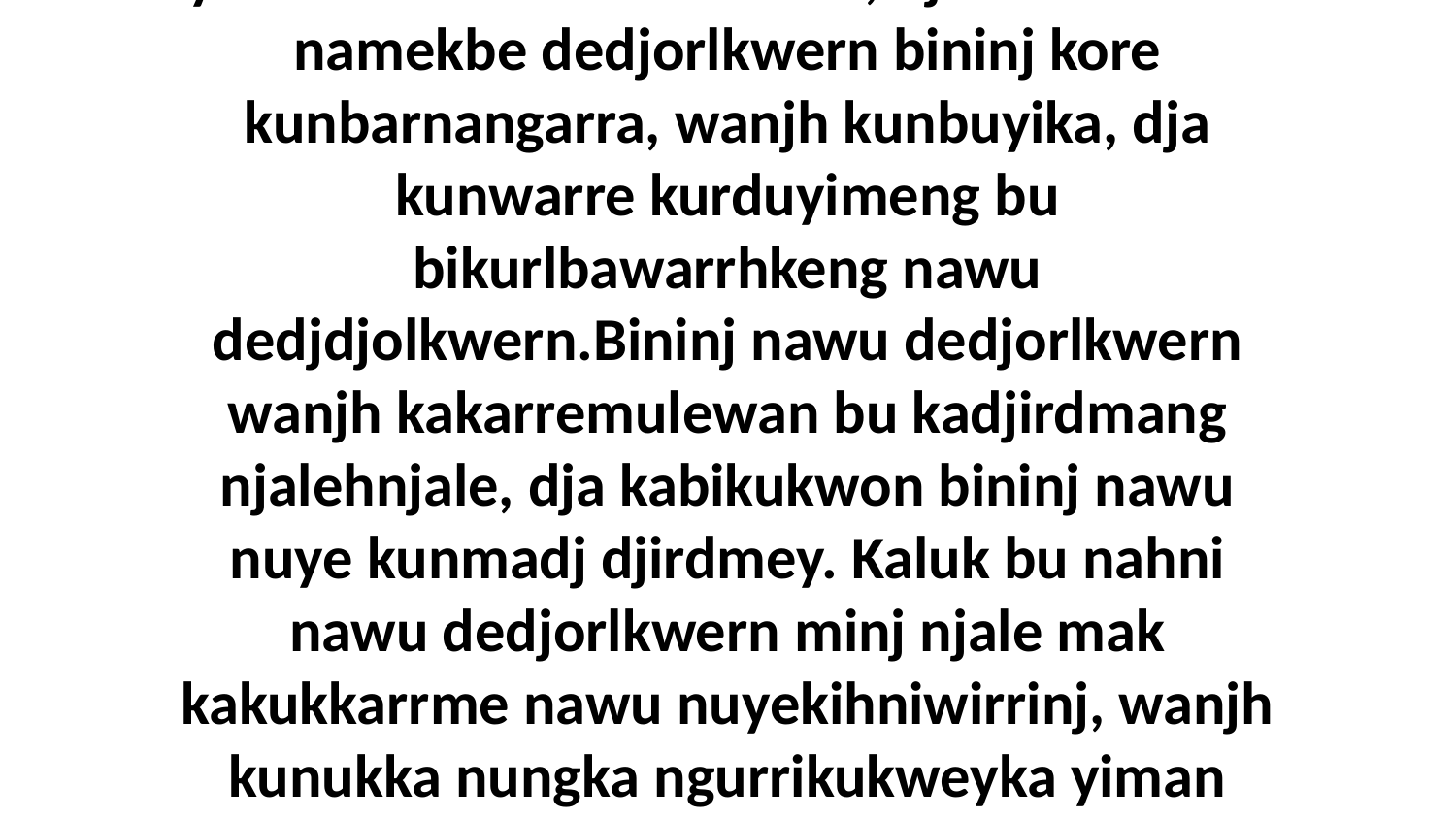

3 Dja ngaleng, bu kuhni kakurduyime yerrekah bu kumbarrhbom, dja bu kabibun namekbe dedjorlkwern bininj kore kunbarnangarra, wanjh kunbuyika, dja kunwarre kurduyimeng bu bikurlbawarrhkeng nawu dedjdjolkwern.Bininj nawu dedjorlkwern wanjh kakarremulewan bu kadjirdmang njalehnjale, dja kabikukwon bininj nawu nuye kunmadj djirdmey. Kaluk bu nahni nawu dedjorlkwern minj njale mak kakukkarrme nawu nuyekihniwirrinj, wanjh kunukka nungka ngurrikukweyka yiman kayime slave ba kakarremulewarren nawu kore benhmarnedjirdmangi.”